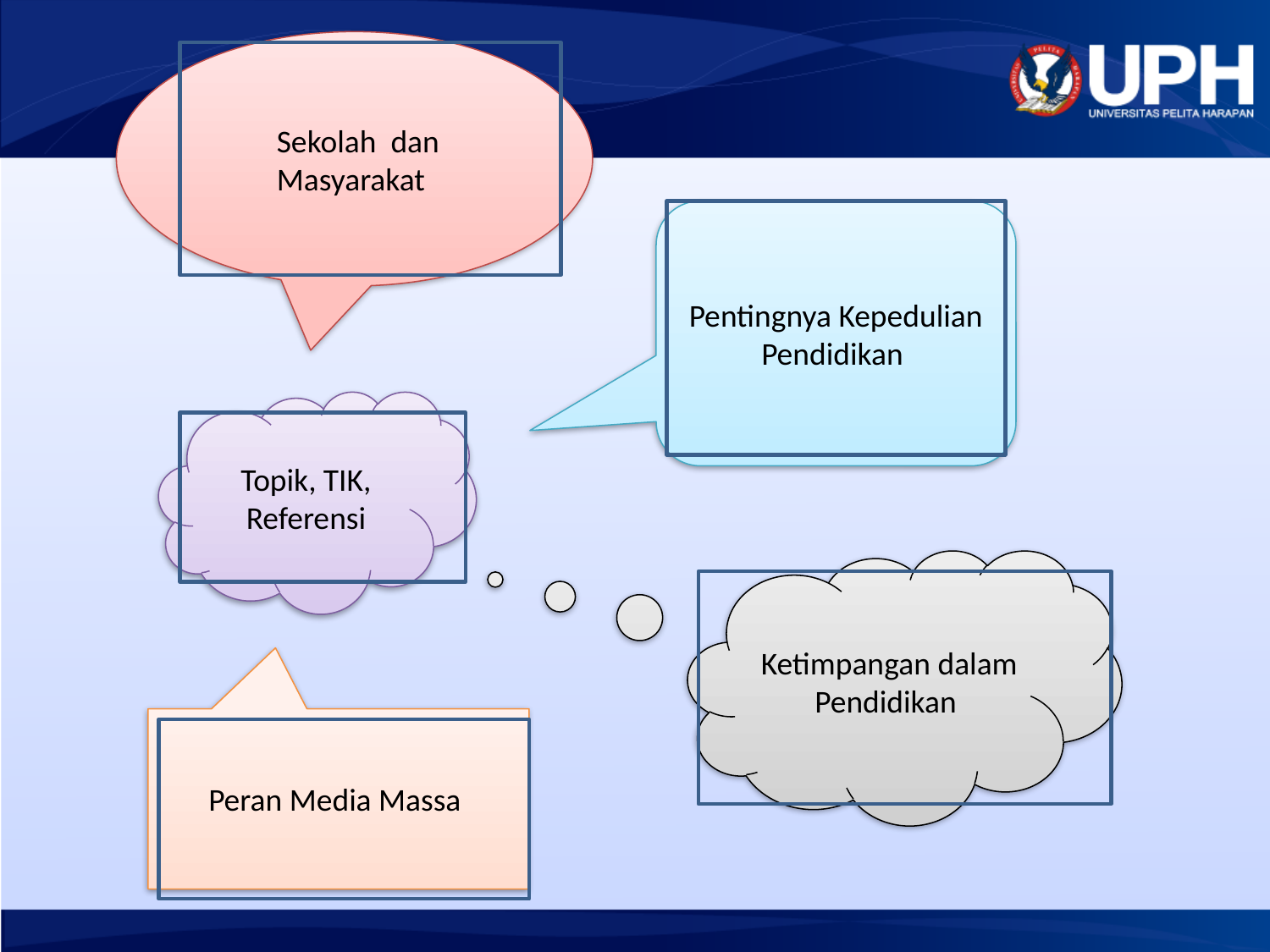

Sekolah  dan Masyarakat

Pentingnya Kepedulian Pendidikan

Topik, TIK, Referensi

Ketimpangan dalam Pendidikan

Peran Media Massa